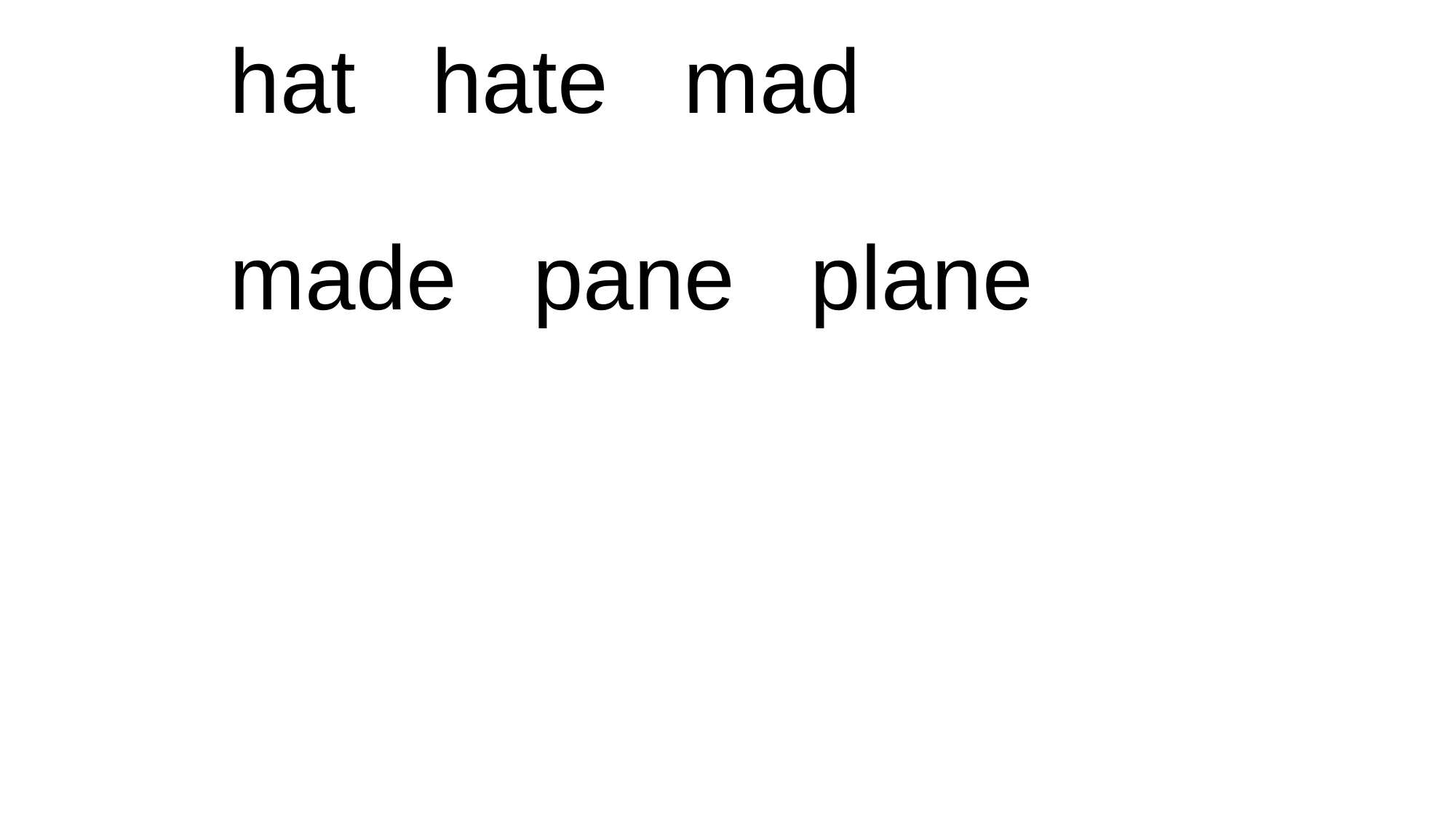

# hat   hate   mad made   pane   plane